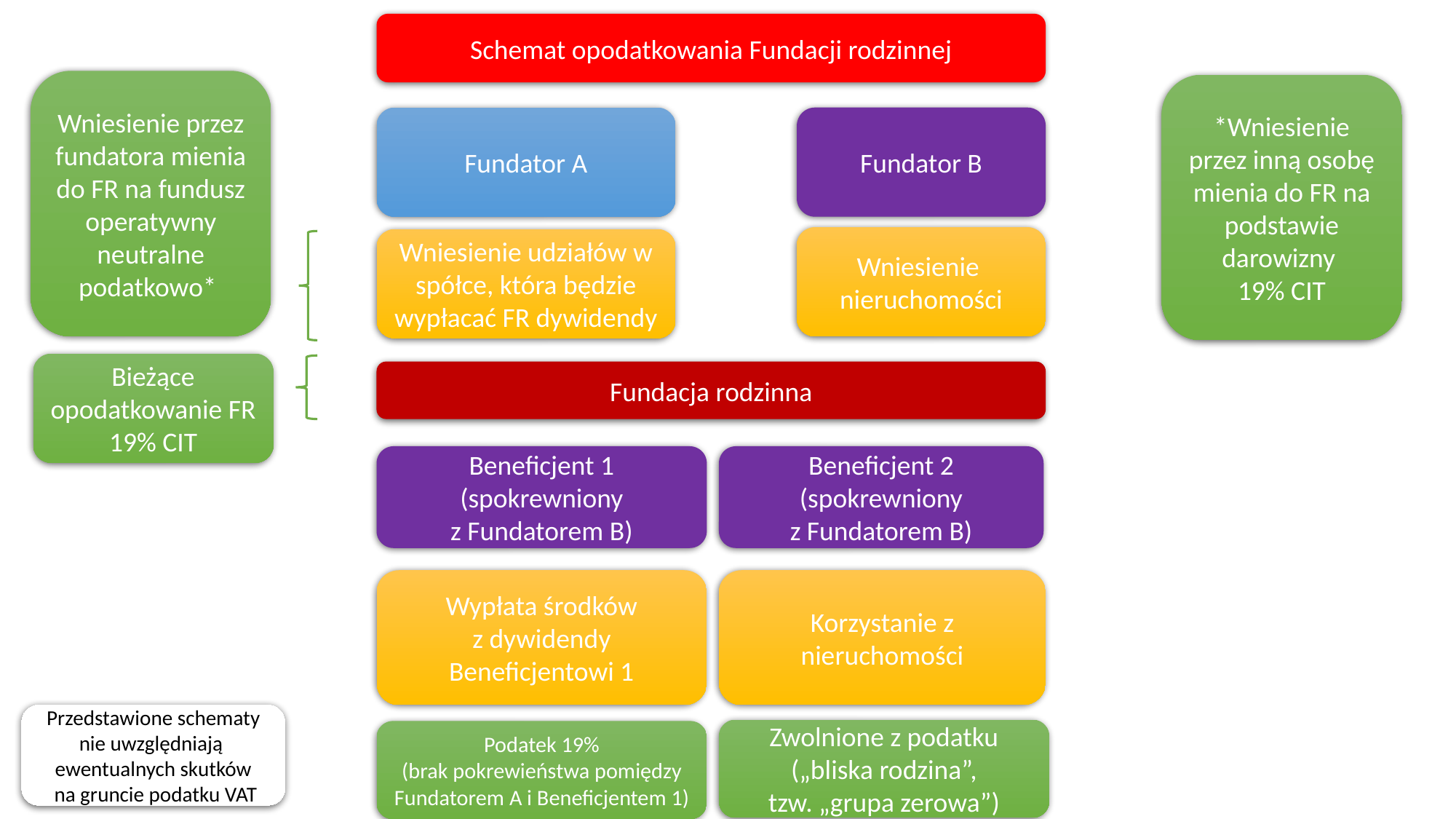

Schemat opodatkowania Fundacji rodzinnej
Wniesienie przez fundatora mienia do FR na fundusz operatywny neutralne podatkowo*
*Wniesienie przez inną osobę mienia do FR na podstawie darowizny
19% CIT
Fundator A
Fundator B
Wniesienie
nieruchomości
Wniesienie udziałów w spółce, która będzie wypłacać FR dywidendy

Bieżące opodatkowanie FR 19% CIT

Fundacja rodzinna
Beneficjent 1 (spokrewniony
z Fundatorem B)
Beneficjent 2 (spokrewniony
z Fundatorem B)
Wypłata środków
z dywidendy Beneficjentowi 1
Korzystanie z nieruchomości
Przedstawione schematy
nie uwzględniają
ewentualnych skutków
 na gruncie podatku VAT
Zwolnione z podatku („bliska rodzina”,
tzw. „grupa zerowa”)
Podatek 19%
(brak pokrewieństwa pomiędzy Fundatorem A i Beneficjentem 1)